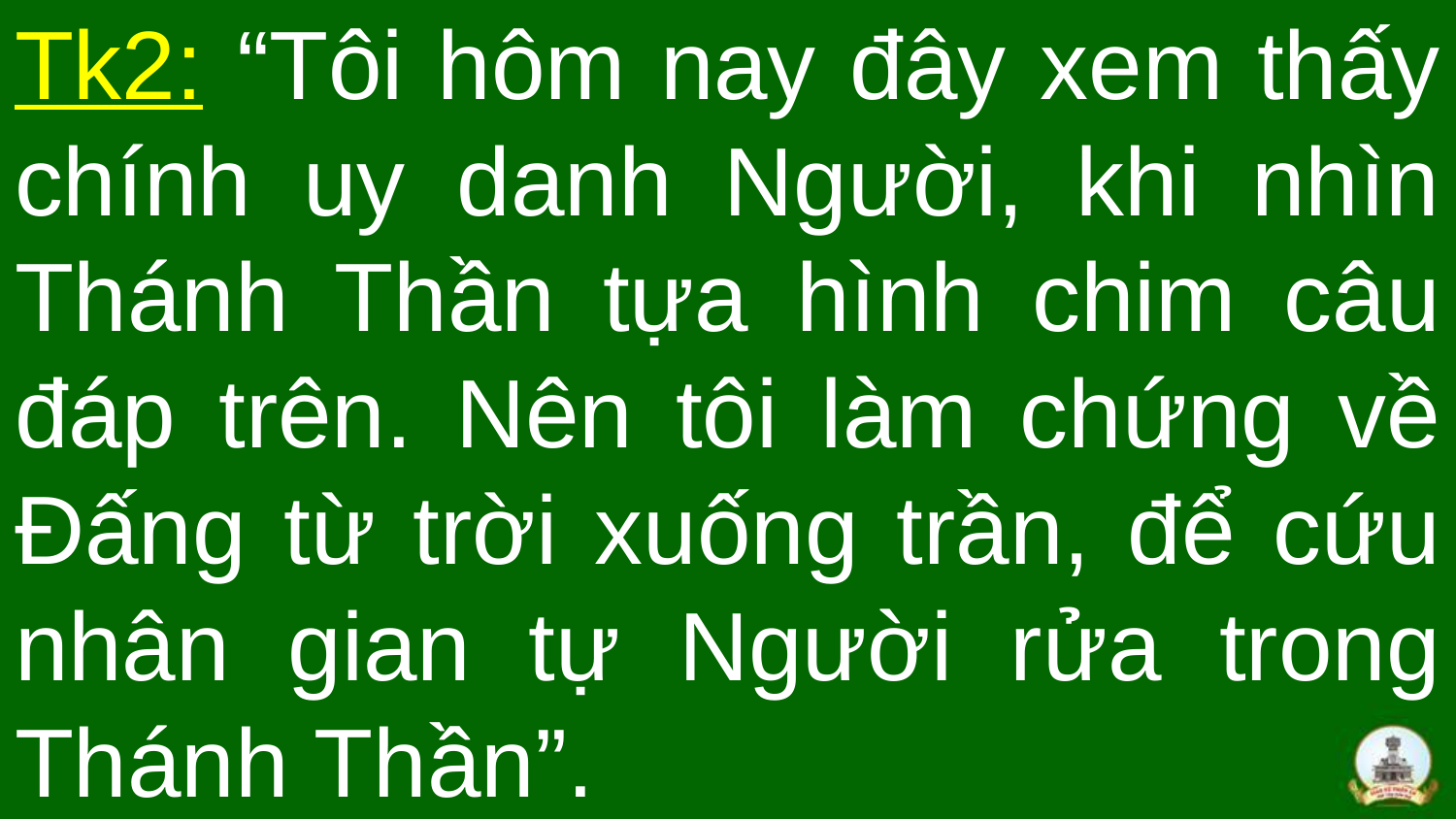

# Tk2: “Tôi hôm nay đây xem thấy chính uy danh Người, khi nhìn Thánh Thần tựa hình chim câu đáp trên. Nên tôi làm chứng về Đấng từ trời xuống trần, để cứu nhân gian tự Người rửa trong Thánh Thần”.